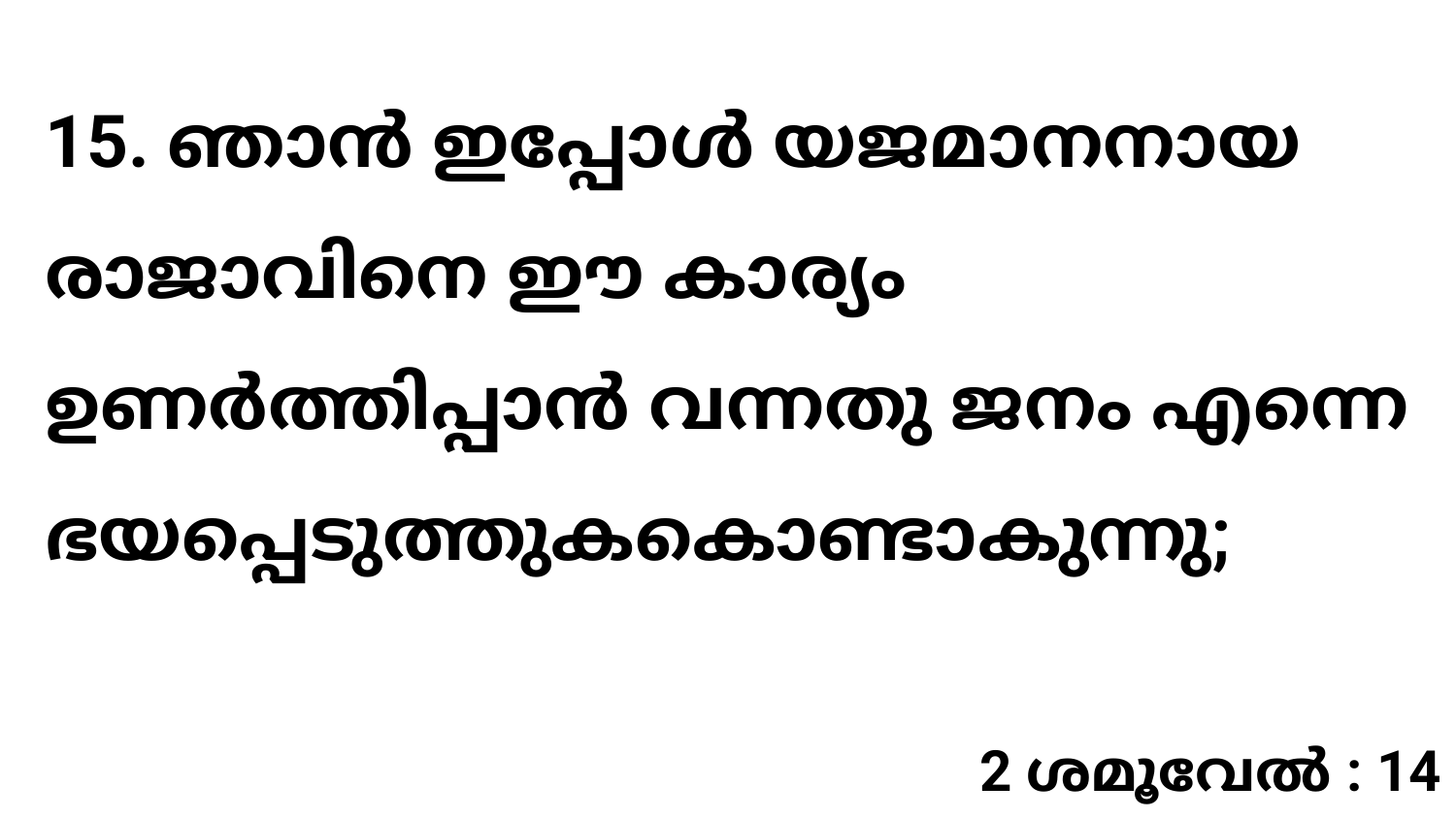

15. ഞാൻ ഇപ്പോൾ യജമാനനായ രാജാവിനെ ഈ കാര്യം ഉണർത്തിപ്പാൻ വന്നതു ജനം എന്നെ ഭയപ്പെടുത്തുകകൊണ്ടാകുന്നു;
2 ശമൂവേൽ : 14